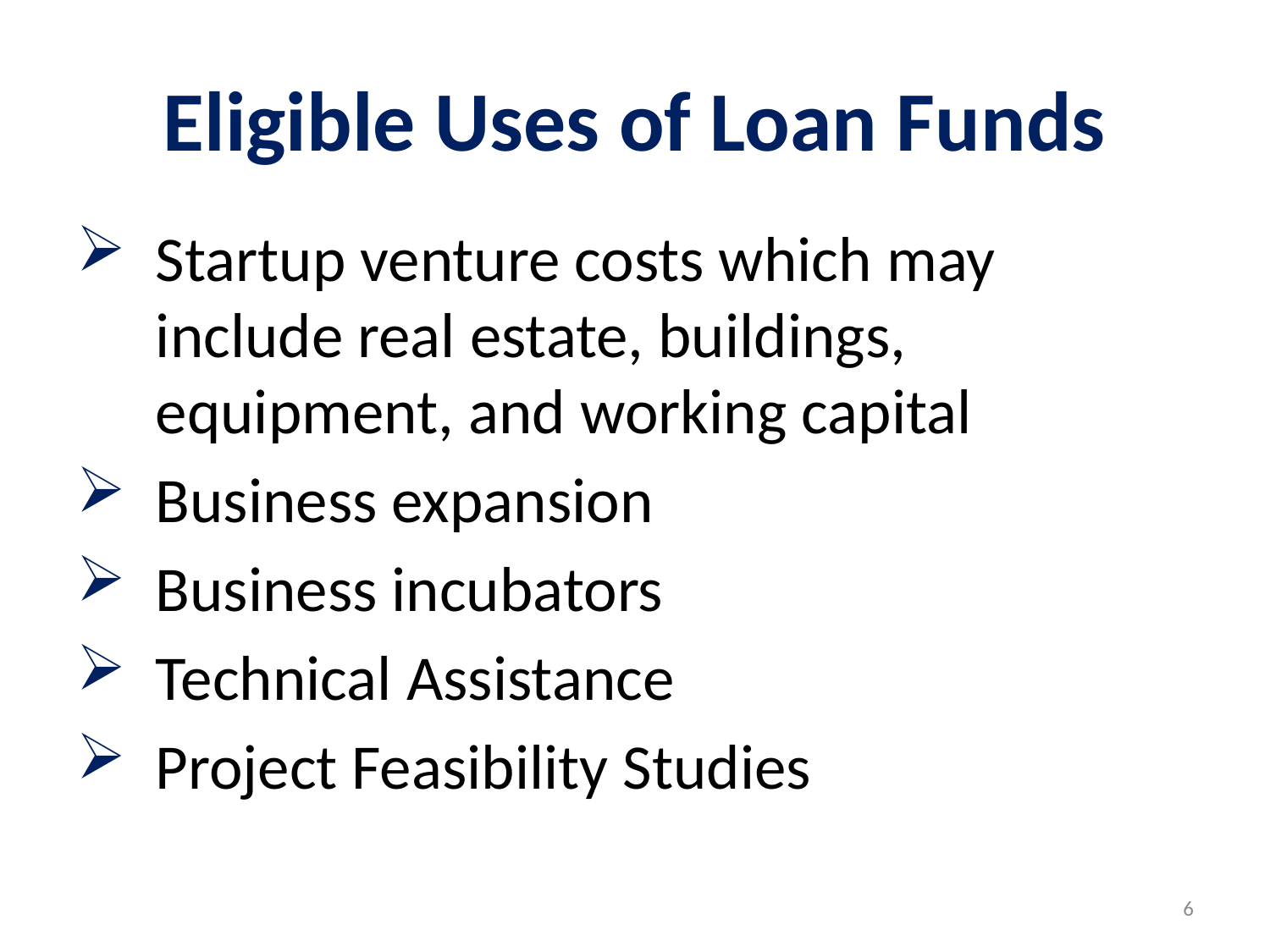

# Eligible Uses of Loan Funds
Startup venture costs which may include real estate, buildings, equipment, and working capital
Business expansion
Business incubators
Technical Assistance
Project Feasibility Studies
6